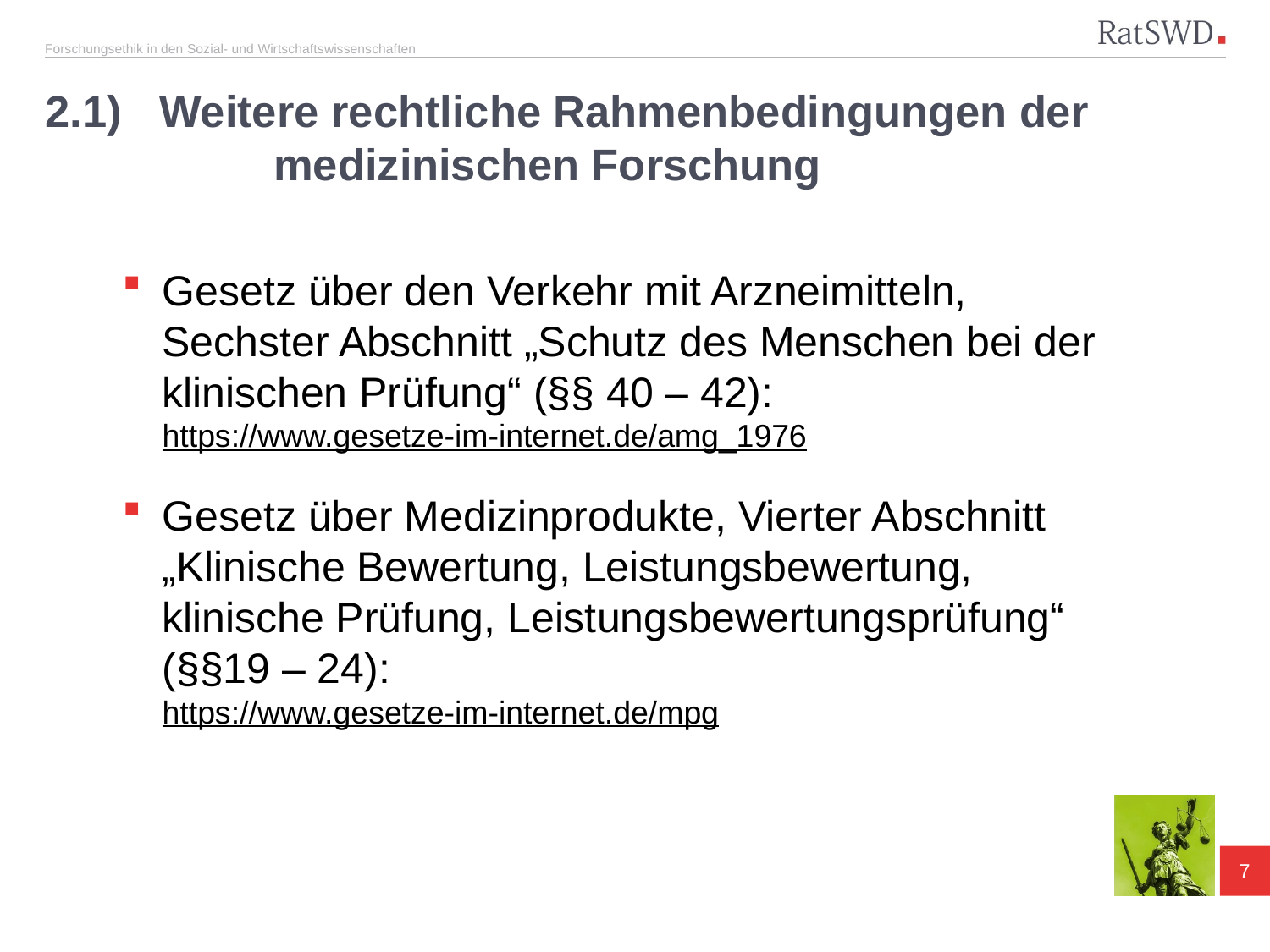

# 2.1)	Weitere rechtliche Rahmenbedingungen der medizinischen Forschung

Gesetz über den Verkehr mit Arzneimitteln, Sechster Abschnitt „Schutz des Menschen bei der klinischen Prüfung“ (§§ 40 – 42):
https://www.gesetze-im-internet.de/amg_1976
Gesetz über Medizinprodukte, Vierter Abschnitt „Klinische Bewertung, Leistungsbewertung, klinische Prüfung, Leistungsbewertungsprüfung“ (§§19 – 24):
https://www.gesetze-im-internet.de/mpg